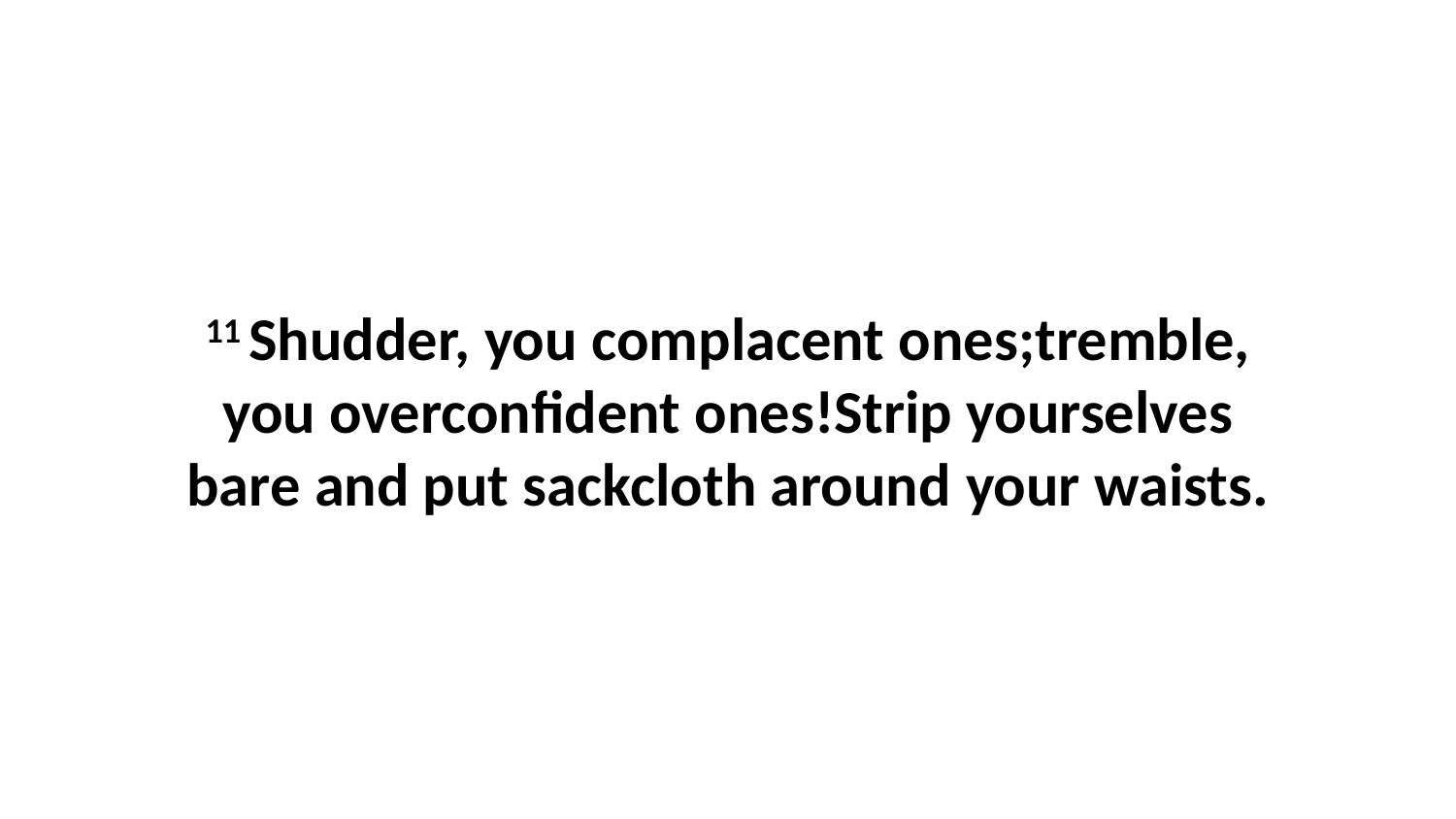

11 Shudder, you complacent ones;tremble, you overconfident ones!Strip yourselves bare and put sackcloth around your waists.